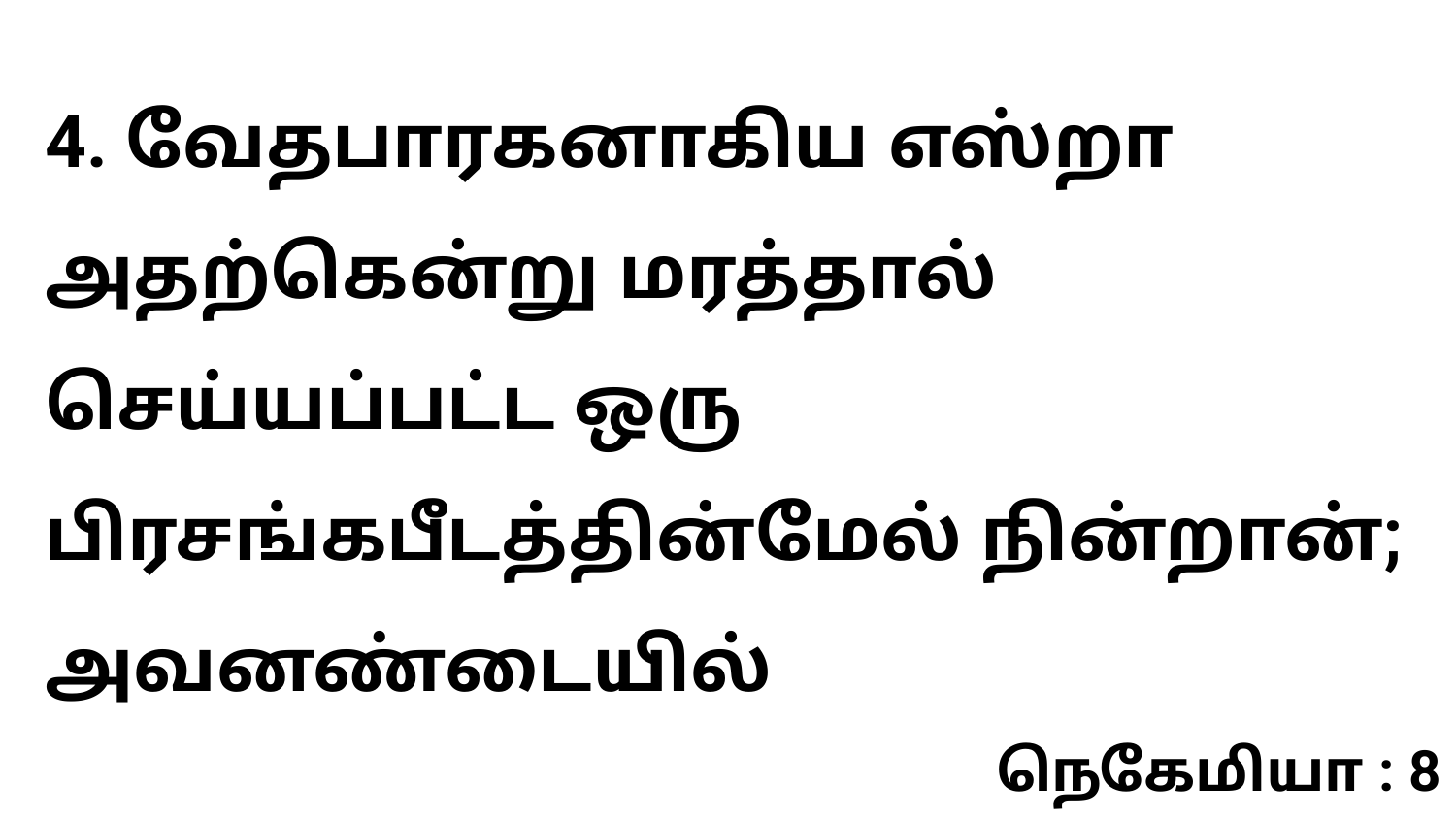

4. வேதபாரகனாகிய எஸ்றா அதற்கென்று மரத்தால் செய்யப்பட்ட ஒரு பிரசங்கபீடத்தின்மேல் நின்றான்; அவனண்டையில்
நெகேமியா : 8